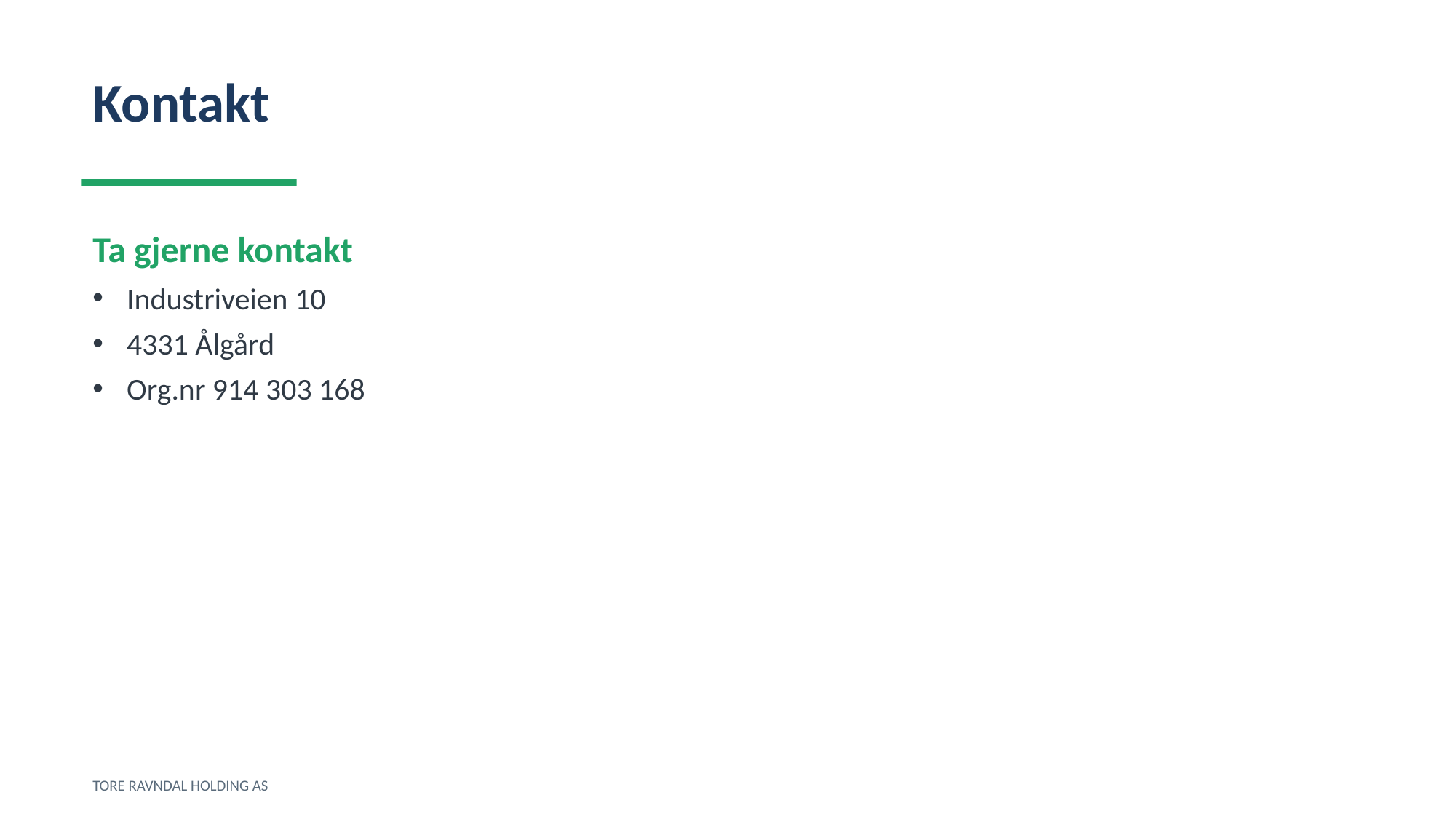

Kontakt

Ta gjerne kontakt
Industriveien 10
4331 Ålgård
Org.nr 914 303 168
TORE RAVNDAL HOLDING AS